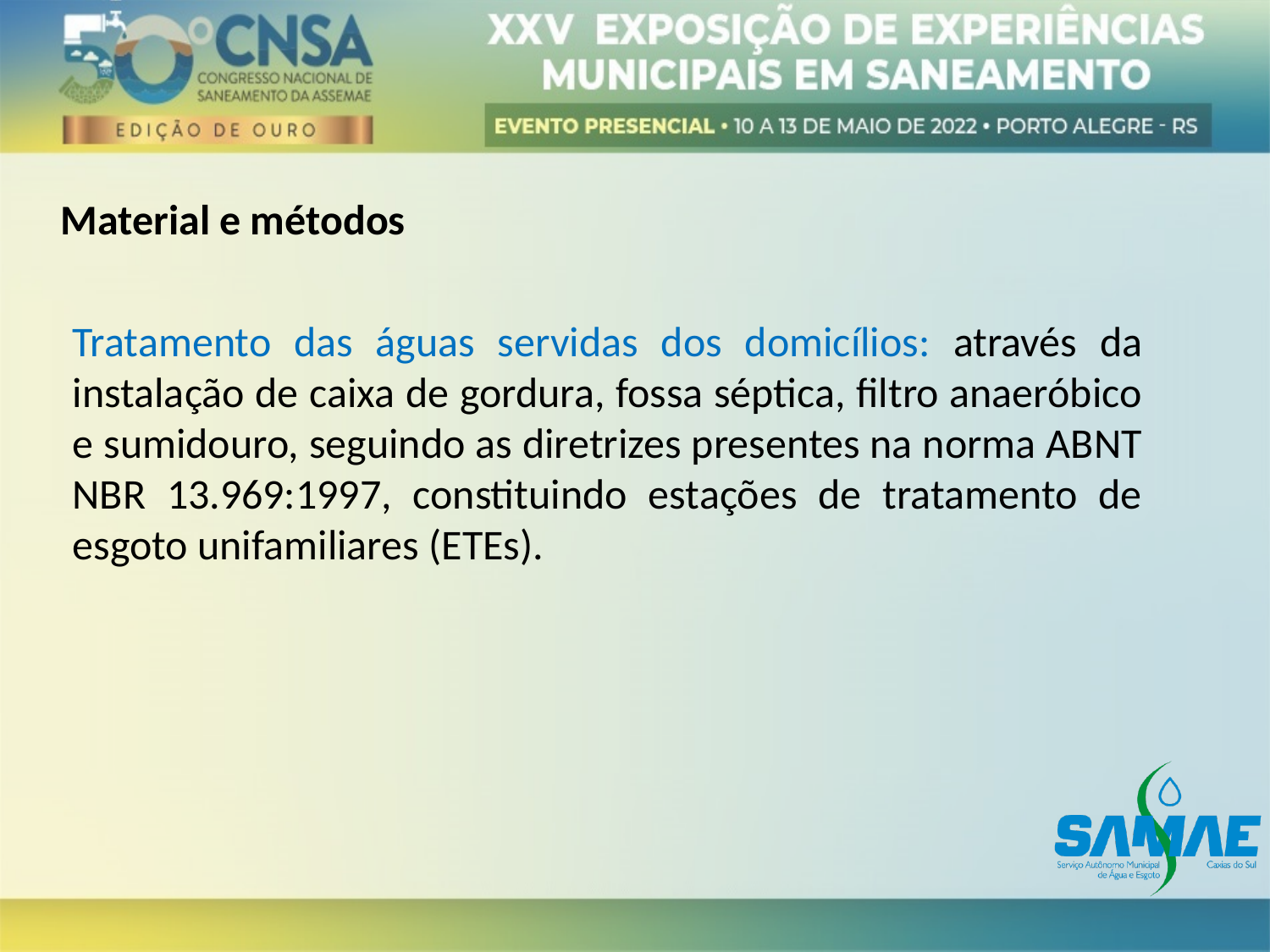

Material e métodos

Tratamento das águas servidas dos domicílios: através da instalação de caixa de gordura, fossa séptica, filtro anaeróbico e sumidouro, seguindo as diretrizes presentes na norma ABNT NBR 13.969:1997, constituindo estações de tratamento de esgoto unifamiliares (ETEs).